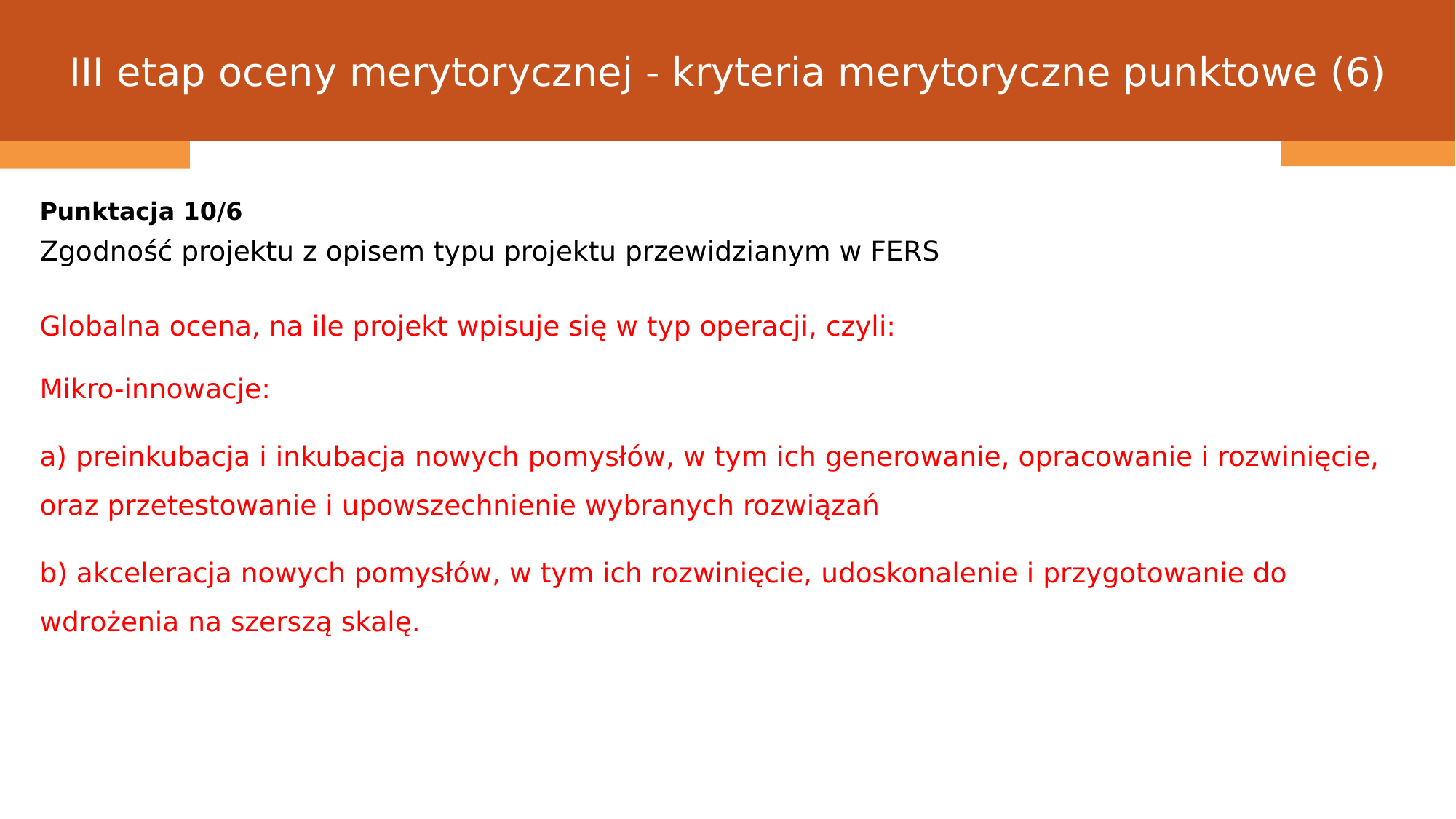

III etap oceny merytorycznej - kryteria merytoryczne punktowe (6)

Punktacja 10/6
Zgodność projektu z opisem typu projektu przewidzianym w FERS
Globalna ocena, na ile projekt wpisuje się w typ operacji, czyli:
Mikro-innowacje:
a) preinkubacja i inkubacja nowych pomysłów, w tym ich generowanie, opracowanie i rozwinięcie, oraz przetestowanie i upowszechnienie wybranych rozwiązań
b) akceleracja nowych pomysłów, w tym ich rozwinięcie, udoskonalenie i przygotowanie do wdrożenia na szerszą skalę.